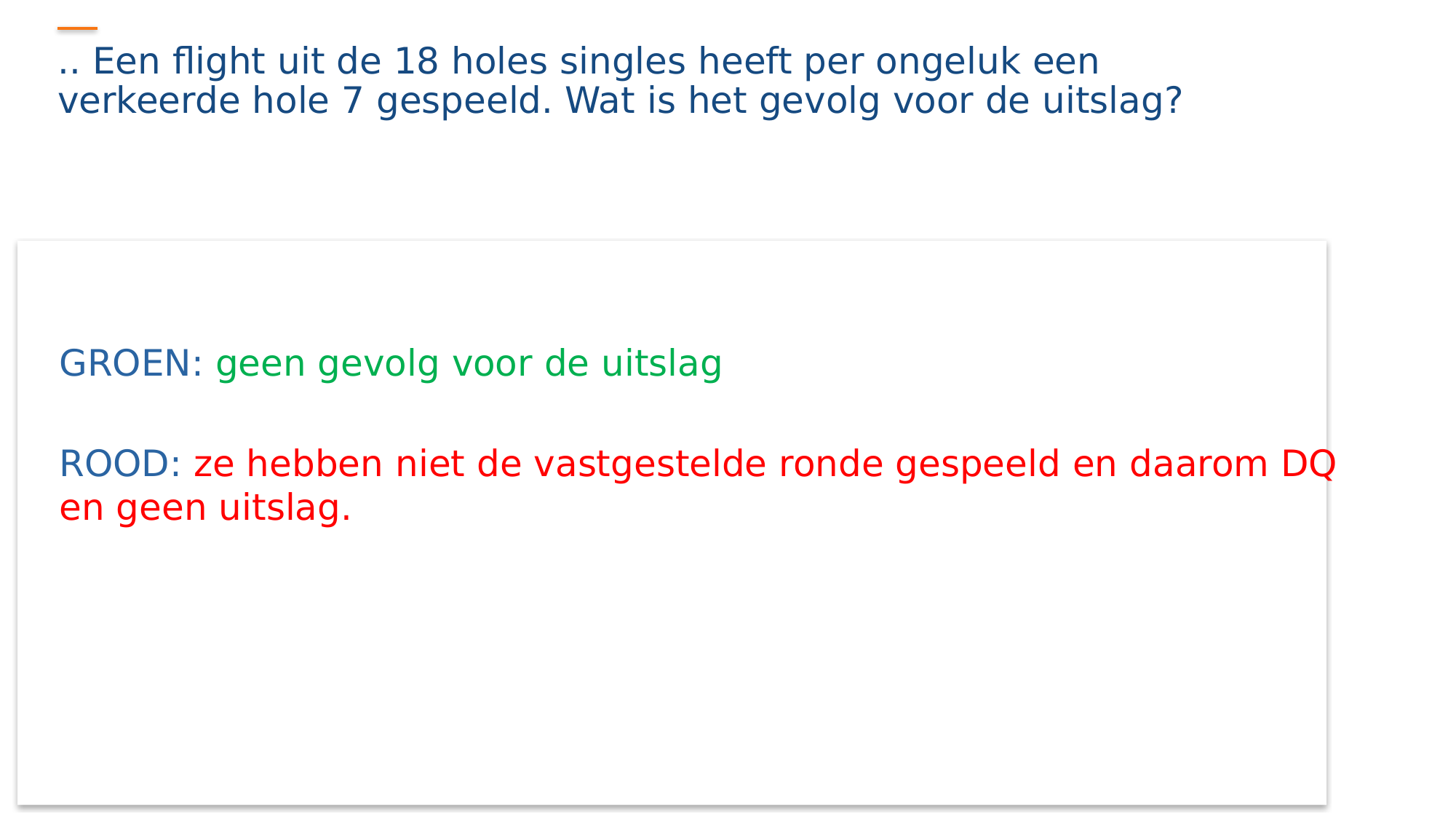

.. Een flight uit de 18 holes singles heeft per ongeluk een verkeerde hole 7 gespeeld. Wat is het gevolg voor de uitslag?

GROEN: geen gevolg voor de uitslag

ROOD: ze hebben niet de vastgestelde ronde gespeeld en daarom DQ en geen uitslag.